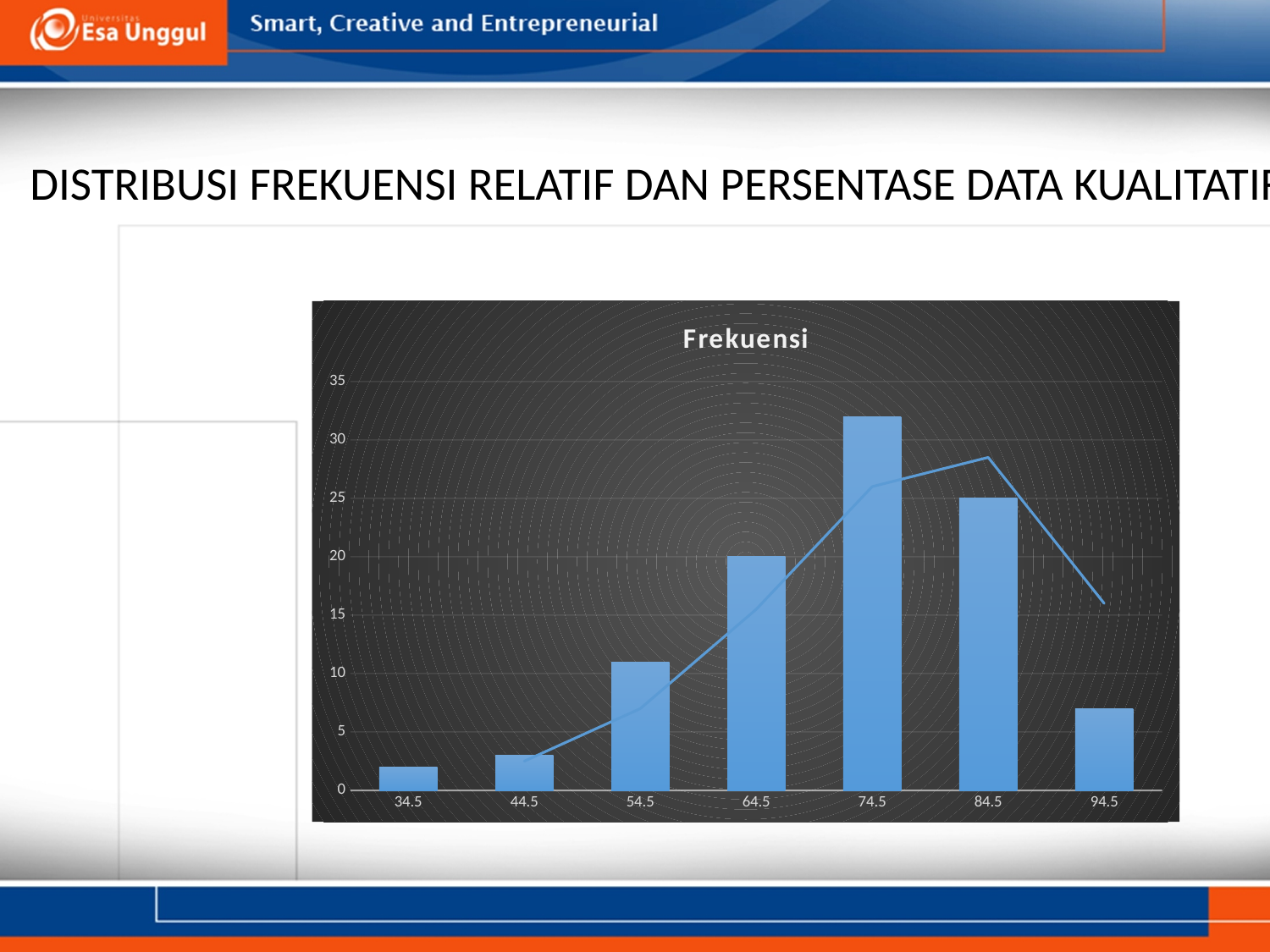

# DISTRIBUSI FREKUENSI RELATIF DAN PERSENTASE DATA KUALITATIF

### Chart:

| Category | Frekuensi |
|---|---|
| 34.5 | 2.0 |
| 44.5 | 3.0 |
| 54.5 | 11.0 |
| 64.5 | 20.0 |
| 74.5 | 32.0 |
| 84.5 | 25.0 |
| 94.5 | 7.0 |